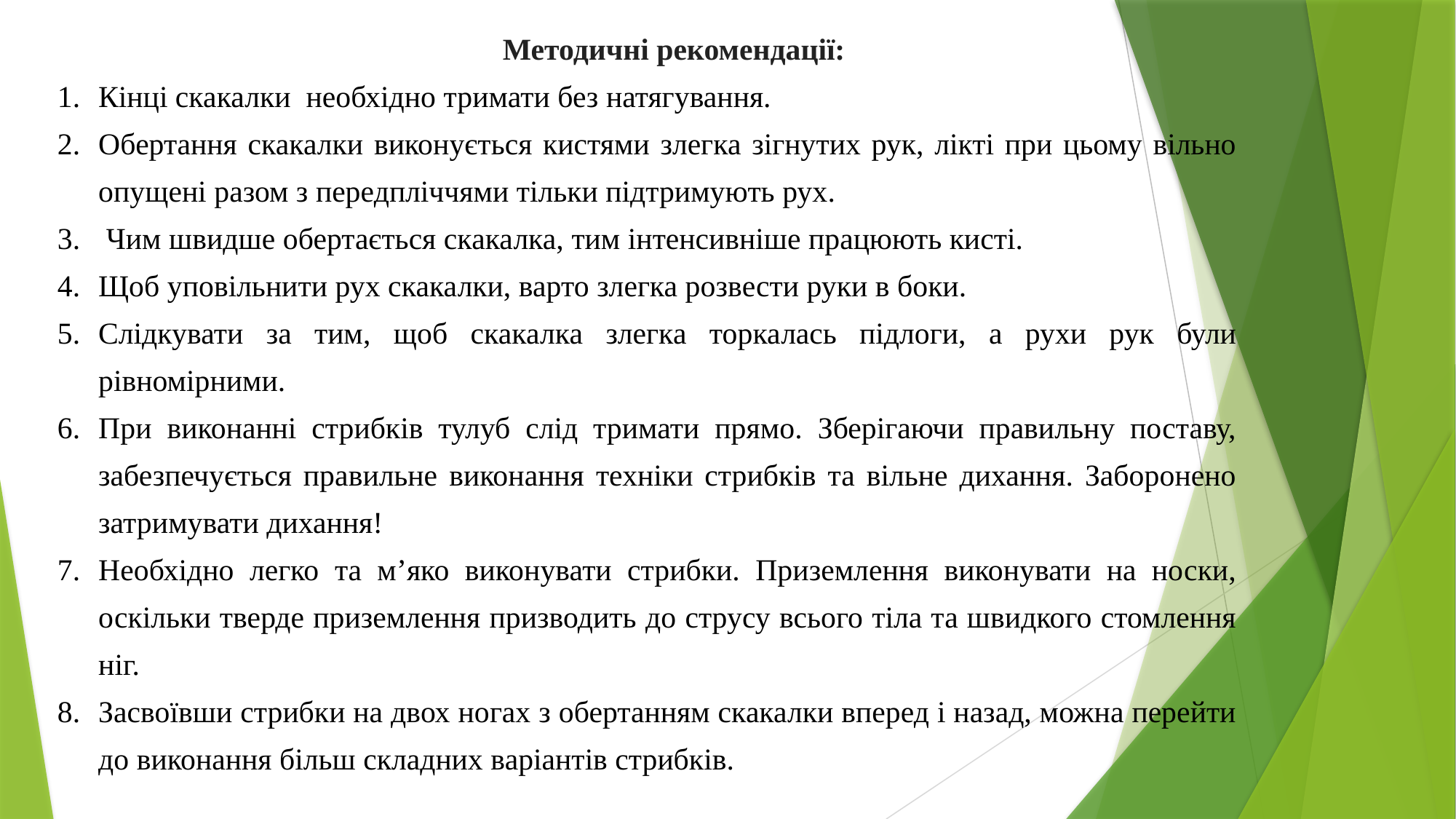

Методичні рекомендації:
Кінці скакалки  необхідно тримати без натягування.
Обертання скакалки виконується кистями злегка зігнутих рук, лікті при цьому вільно опущені разом з передпліччями тільки підтримують рух.
 Чим швидше обертається скакалка, тим інтенсивніше працюють кисті.
Щоб уповільнити рух скакалки, варто злегка розвести руки в боки.
Слідкувати за тим, щоб скакалка злегка торкалась підлоги, а рухи рук були рівномірними.
При виконанні стрибків тулуб слід тримати прямо. Зберігаючи правильну поставу, забезпечується правильне виконання техніки стрибків та вільне дихання. Заборонено затримувати дихання!
Необхідно легко та м’яко виконувати стрибки. Приземлення виконувати на носки, оскільки тверде приземлення призводить до струсу всього тіла та швидкого стомлення ніг.
Засвоївши стрибки на двох ногах з обертанням скакалки вперед і назад, можна перейти до виконання більш складних варіантів стрибків.